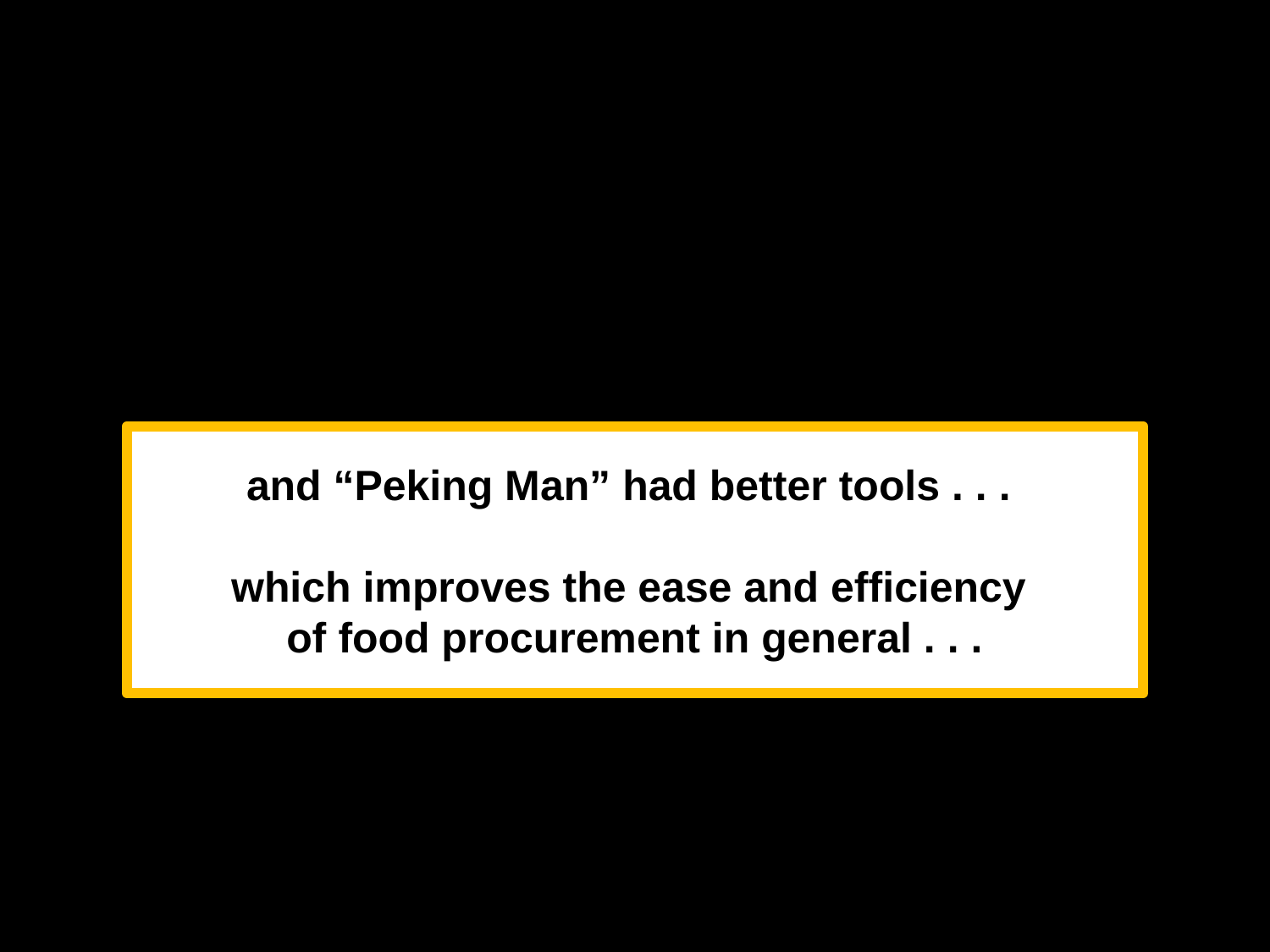

and “Peking Man” had better tools . . .

which improves the ease and efficiency
of food procurement in general . . .